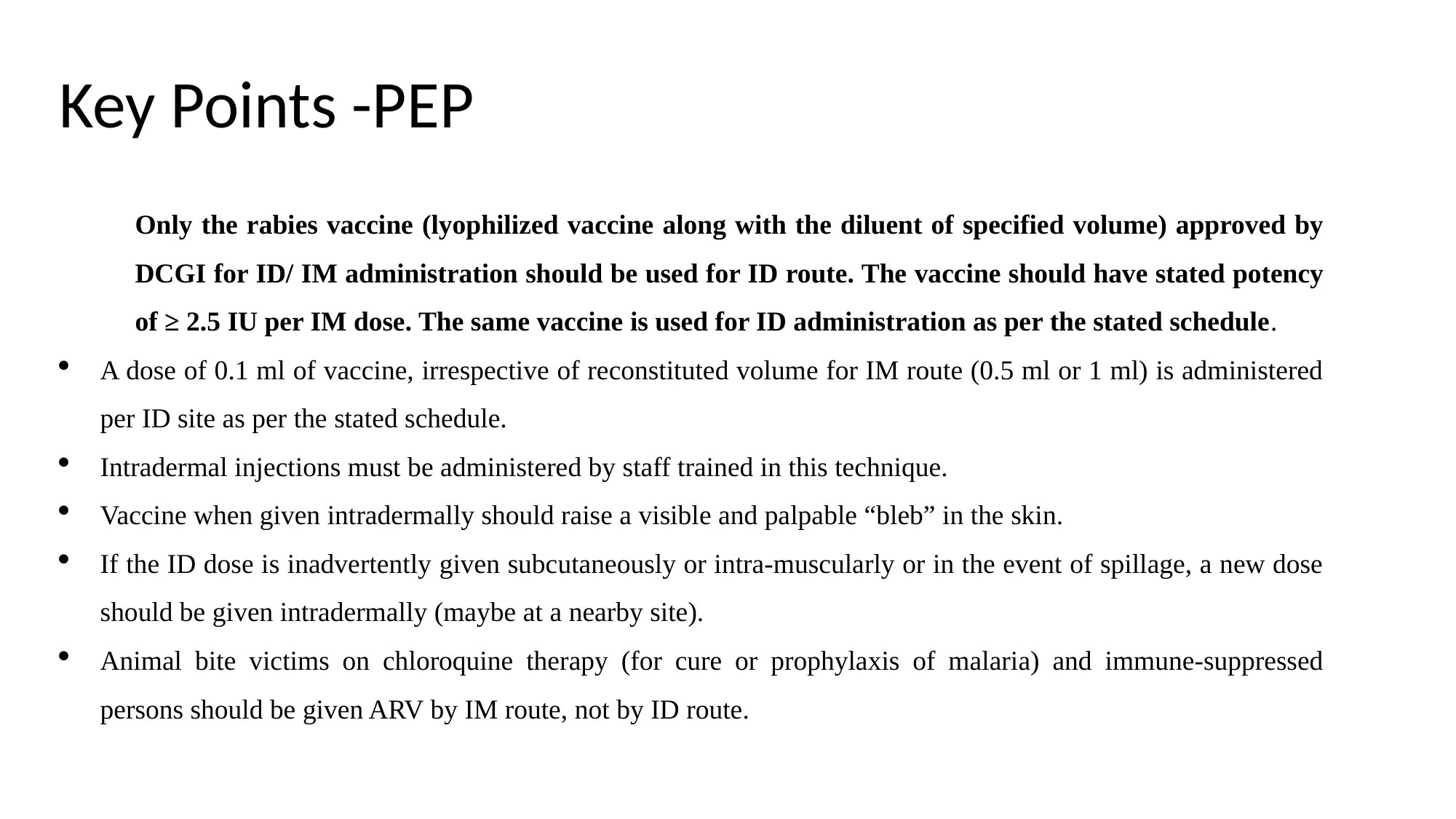

# Key Points -PEP
Only the rabies vaccine (lyophilized vaccine along with the diluent of specified volume) approved by DCGI for ID/ IM administration should be used for ID route. The vaccine should have stated potency of ≥ 2.5 IU per IM dose. The same vaccine is used for ID administration as per the stated schedule.
A dose of 0.1 ml of vaccine, irrespective of reconstituted volume for IM route (0.5 ml or 1 ml) is administered per ID site as per the stated schedule.
Intradermal injections must be administered by staff trained in this technique.
Vaccine when given intradermally should raise a visible and palpable “bleb” in the skin.
If the ID dose is inadvertently given subcutaneously or intra-muscularly or in the event of spillage, a new dose should be given intradermally (maybe at a nearby site).
Animal bite victims on chloroquine therapy (for cure or prophylaxis of malaria) and immune-suppressed persons should be given ARV by IM route, not by ID route.